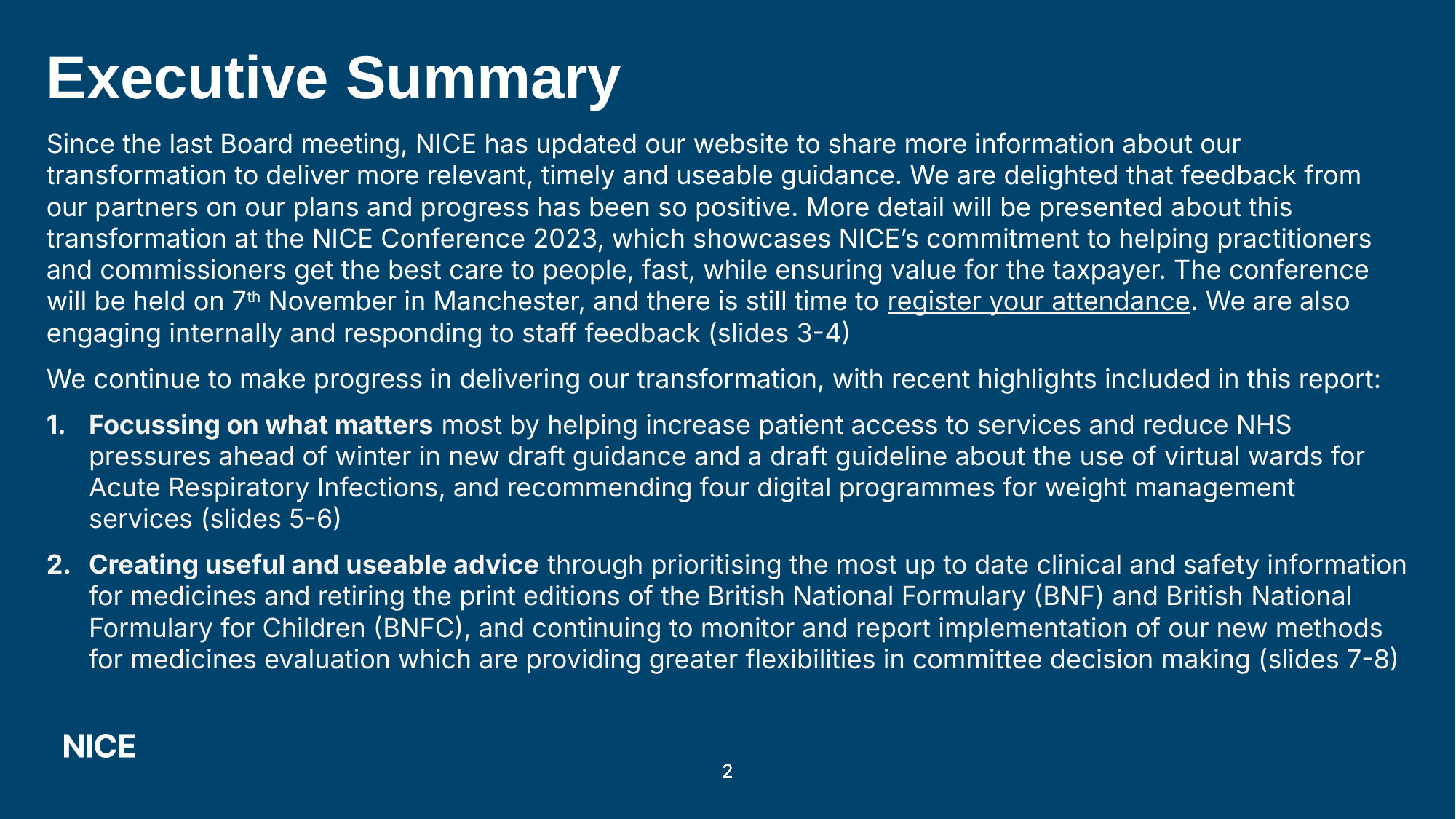

# Executive Summary
Since the last Board meeting, NICE has updated our website to share more information about our transformation to deliver more relevant, timely and useable guidance. We are delighted that feedback from our partners on our plans and progress has been so positive. More detail will be presented about this transformation at the NICE Conference 2023, which showcases NICE’s commitment to helping practitioners and commissioners get the best care to people, fast, while ensuring value for the taxpayer. The conference will be held on 7th November in Manchester, and there is still time to register your attendance. We are also engaging internally and responding to staff feedback (slides 3-4)
We continue to make progress in delivering our transformation, with recent highlights included in this report:
Focussing on what matters most by helping increase patient access to services and reduce NHS pressures ahead of winter in new draft guidance and a draft guideline about the use of virtual wards for Acute Respiratory Infections, and recommending four digital programmes for weight management services (slides 5-6)
Creating useful and useable advice through prioritising the most up to date clinical and safety information for medicines and retiring the print editions of the British National Formulary (BNF) and British National Formulary for Children (BNFC), and continuing to monitor and report implementation of our new methods for medicines evaluation which are providing greater flexibilities in committee decision making (slides 7-8)